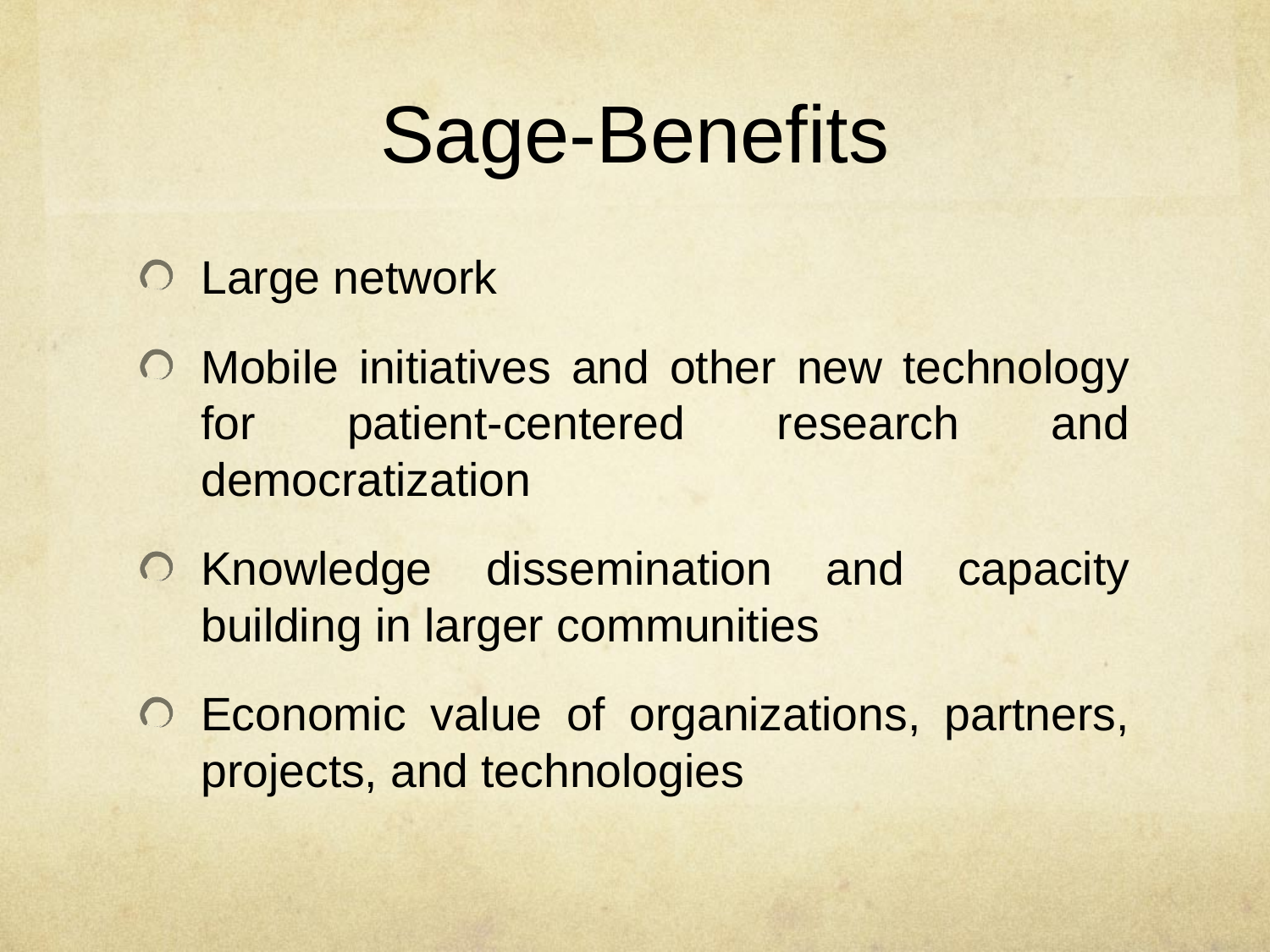

# Sage-Benefits
Large network
Mobile initiatives and other new technology for patient-centered research and democratization
Knowledge dissemination and capacity building in larger communities
Economic value of organizations, partners, projects, and technologies